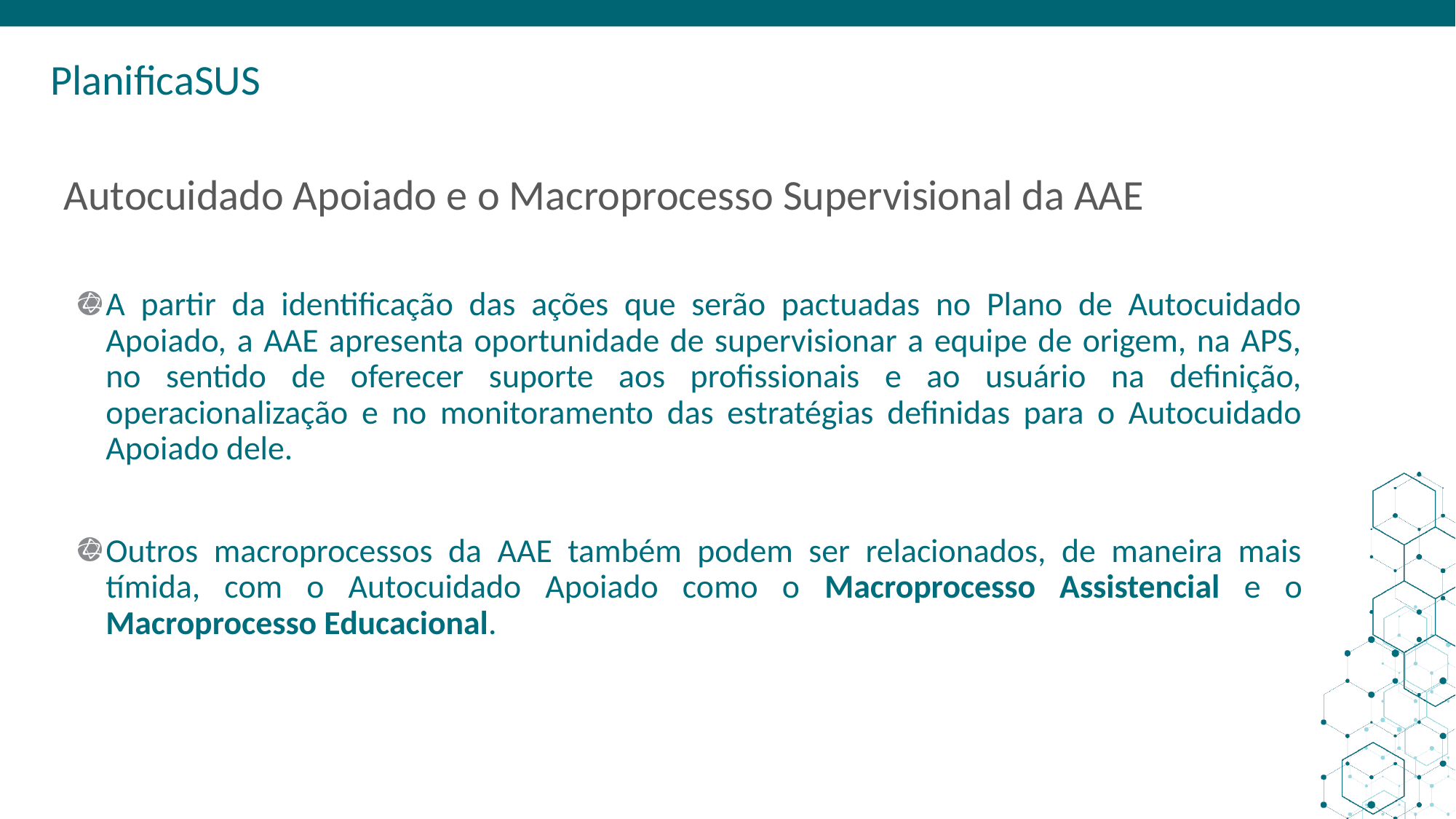

# Autocuidado Apoiado e o Macroprocesso Supervisional da AAE
A partir da identificação das ações que serão pactuadas no Plano de Autocuidado Apoiado, a AAE apresenta oportunidade de supervisionar a equipe de origem, na APS, no sentido de oferecer suporte aos profissionais e ao usuário na definição, operacionalização e no monitoramento das estratégias definidas para o Autocuidado Apoiado dele.

Outros macroprocessos da AAE também podem ser relacionados, de maneira mais tímida, com o Autocuidado Apoiado como o Macroprocesso Assistencial e o Macroprocesso Educacional.